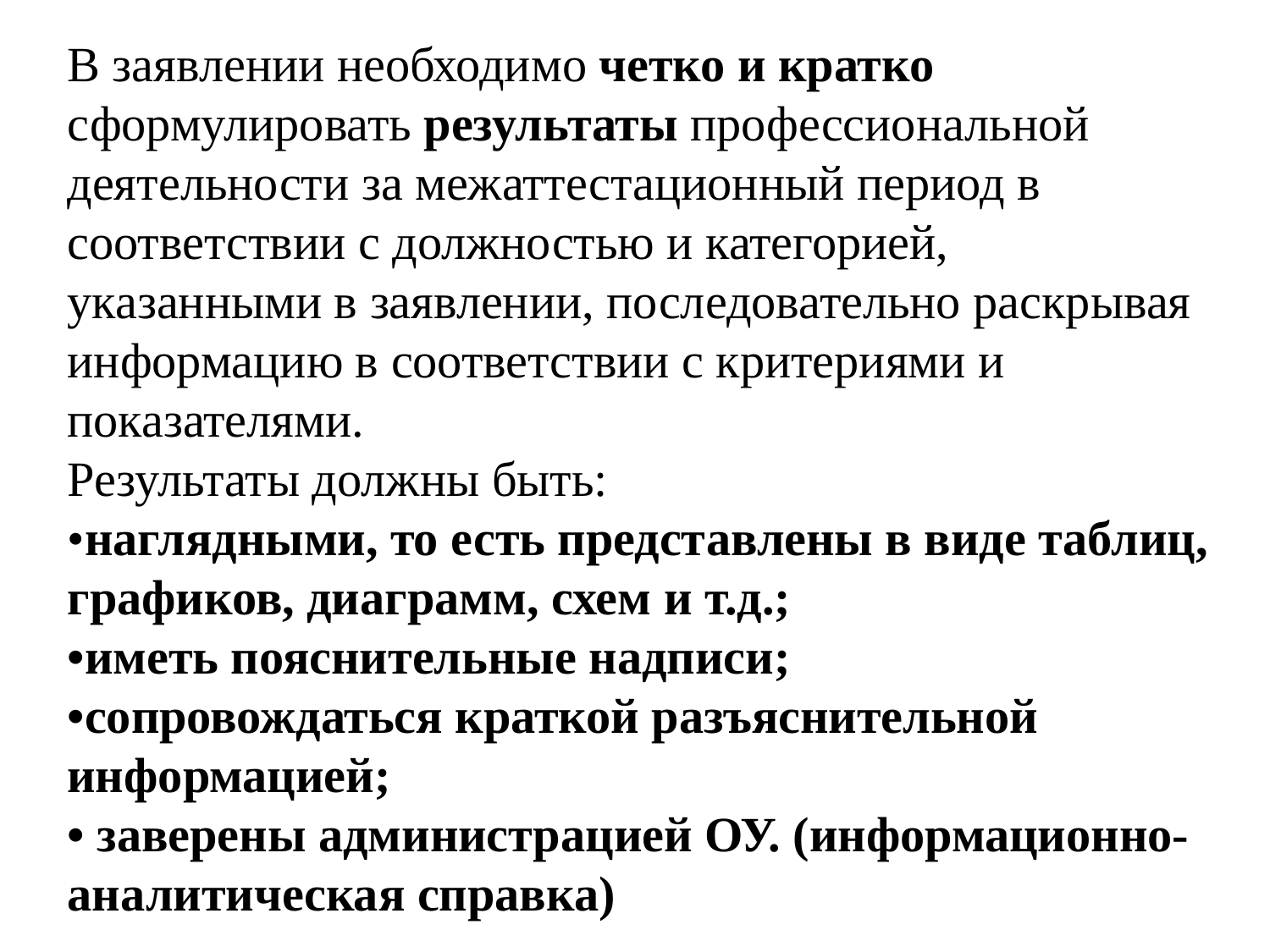

В заявлении необходимо четко и кратко сформулировать результаты профессиональной деятельности за межаттестационный период в соответствии с должностью и категорией, указанными в заявлении, последовательно раскрывая информацию в соответствии с критериями и показателями.
Результаты должны быть:
•наглядными, то есть представлены в виде таблиц,
графиков, диаграмм, схем и т.д.;
•иметь пояснительные надписи;
•сопровождаться краткой разъяснительной информацией;
• заверены администрацией ОУ. (информационно-аналитическая справка)